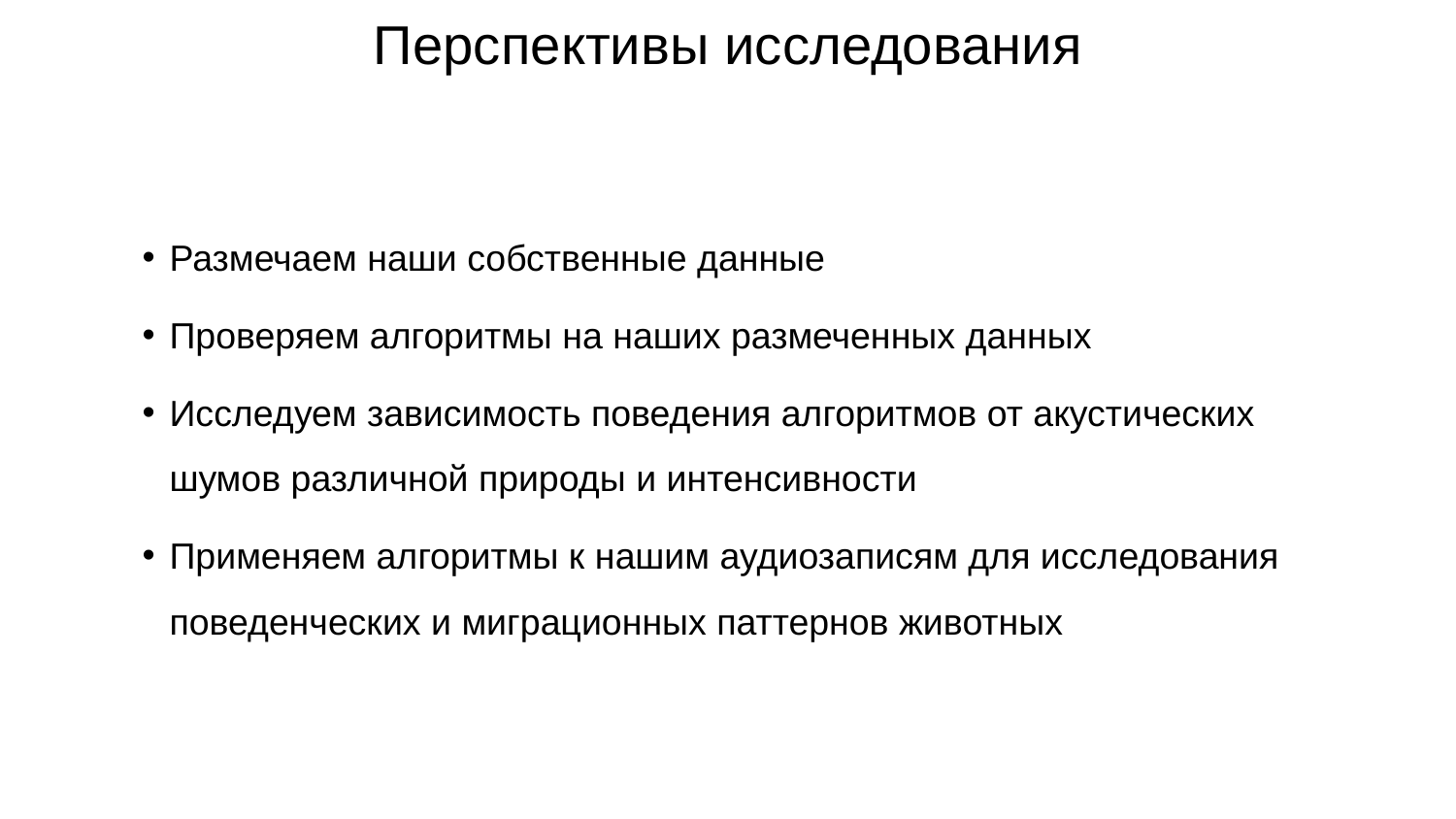

Перспективы исследования
Размечаем наши собственные данные
Проверяем алгоритмы на наших размеченных данных
Исследуем зависимость поведения алгоритмов от акустических шумов различной природы и интенсивности
Применяем алгоритмы к нашим аудиозаписям для исследования поведенческих и миграционных паттернов животных